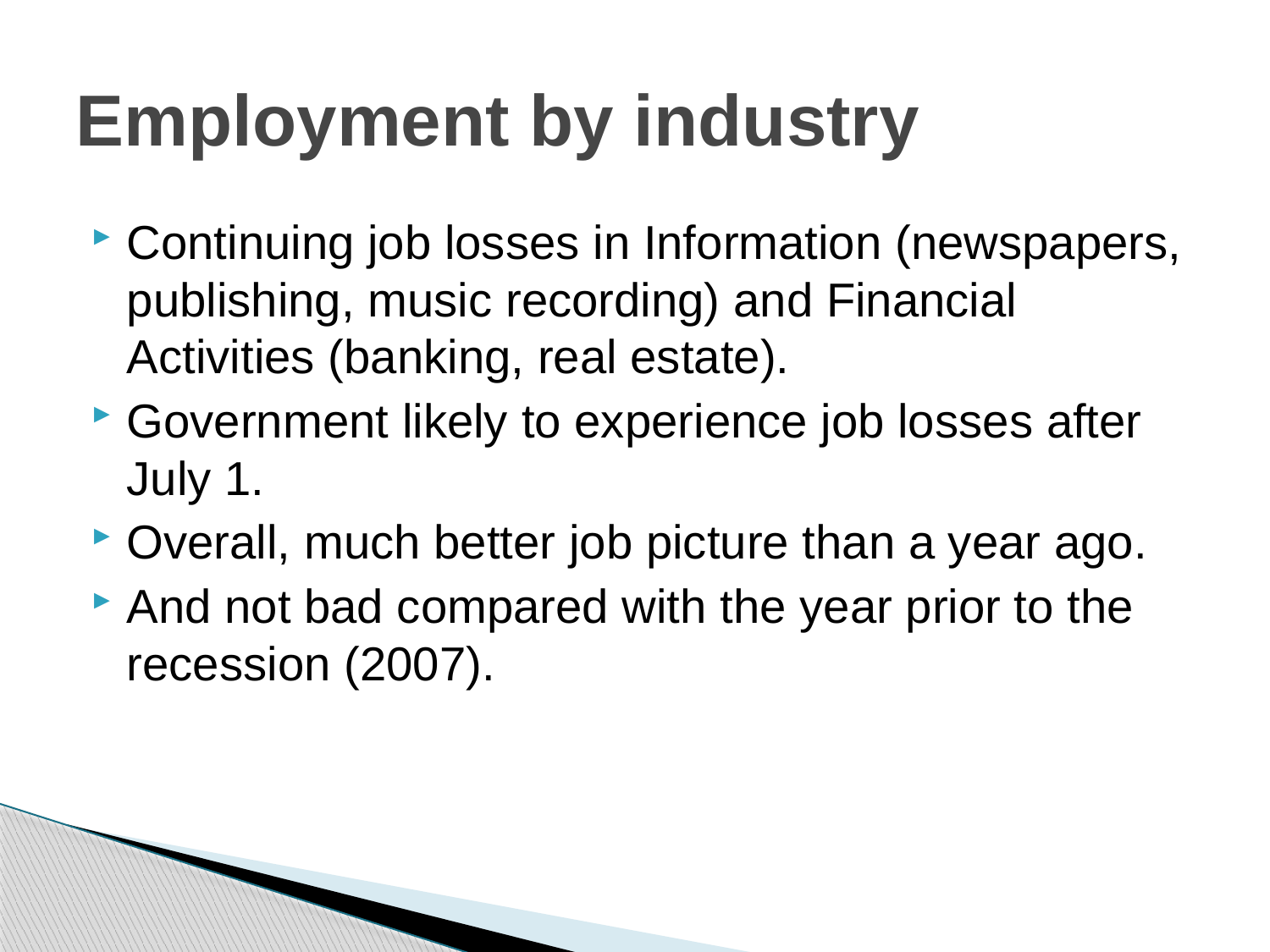

# Employment by industry
Continuing job losses in Information (newspapers, publishing, music recording) and Financial Activities (banking, real estate).
Government likely to experience job losses after July 1.
Overall, much better job picture than a year ago.
And not bad compared with the year prior to the recession (2007).